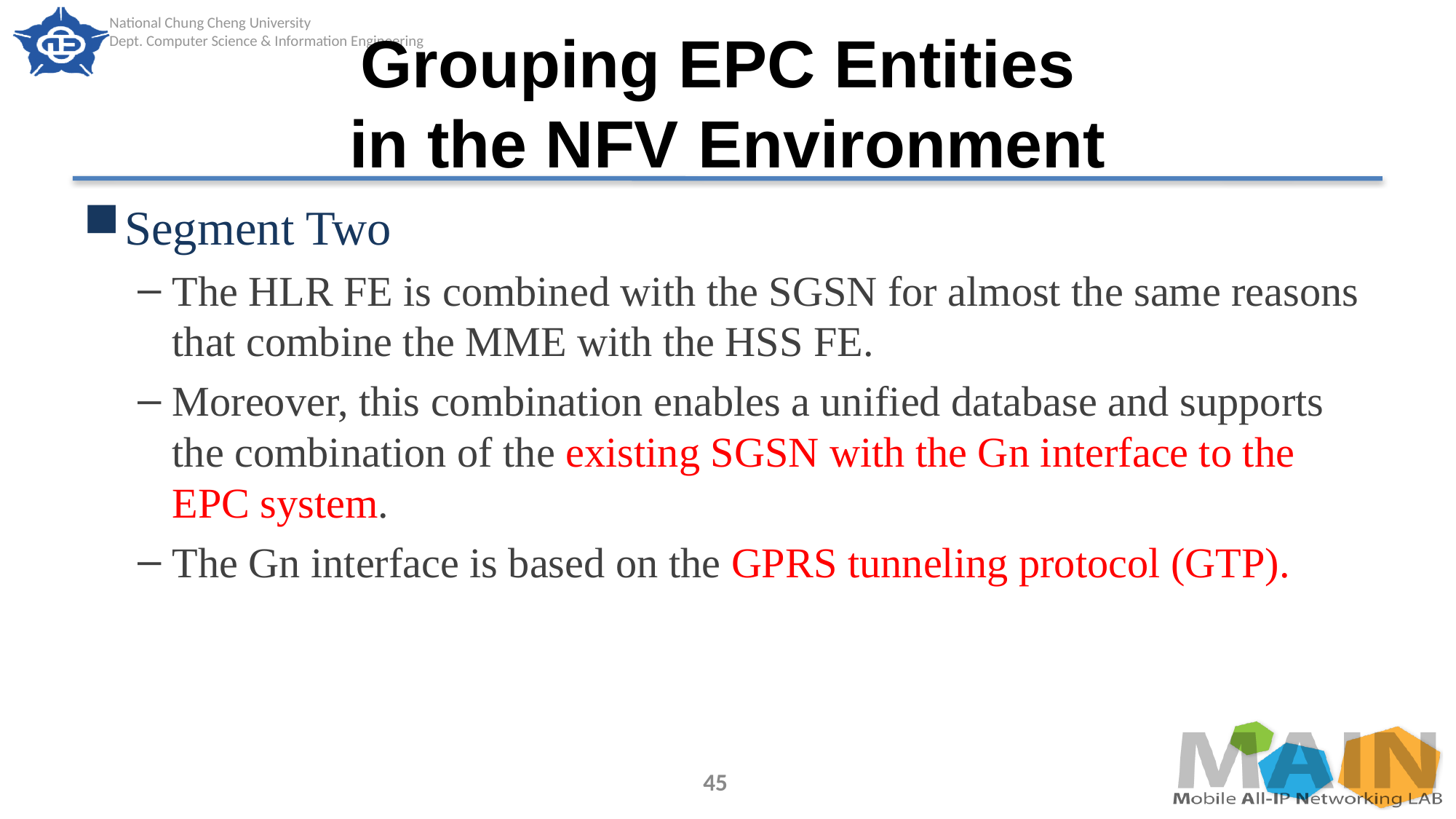

# Grouping EPC Entities in the NFV Environment
Segment Two
The HLR FE is combined with the SGSN for almost the same reasons that combine the MME with the HSS FE.
Moreover, this combination enables a unified database and supports the combination of the existing SGSN with the Gn interface to the EPC system.
The Gn interface is based on the GPRS tunneling protocol (GTP).
45